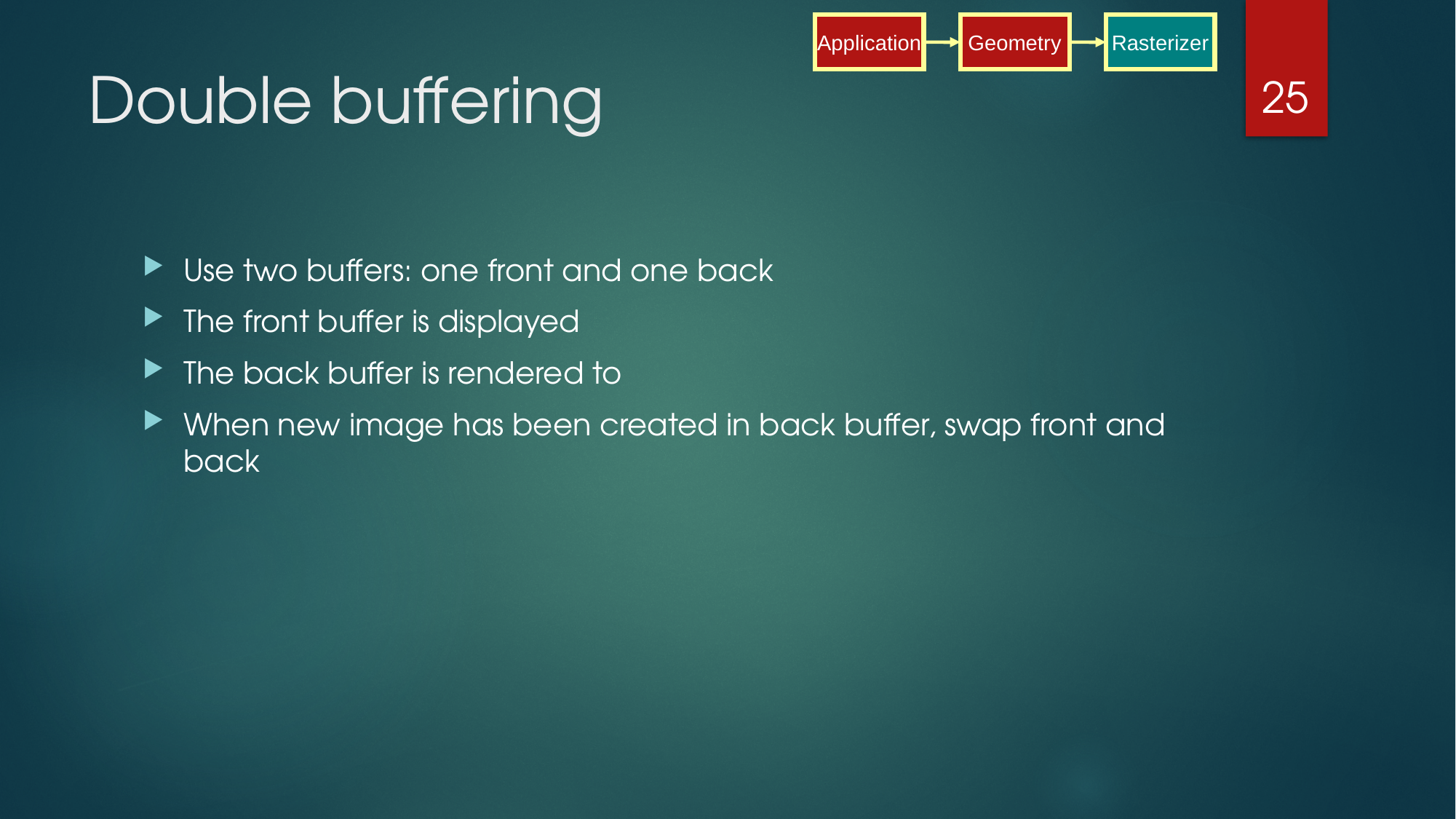

Application
Geometry
Rasterizer

25
# Double buffering
Use two buffers: one front and one back
The front buffer is displayed
The back buffer is rendered to
When new image has been created in back buffer, swap front and back